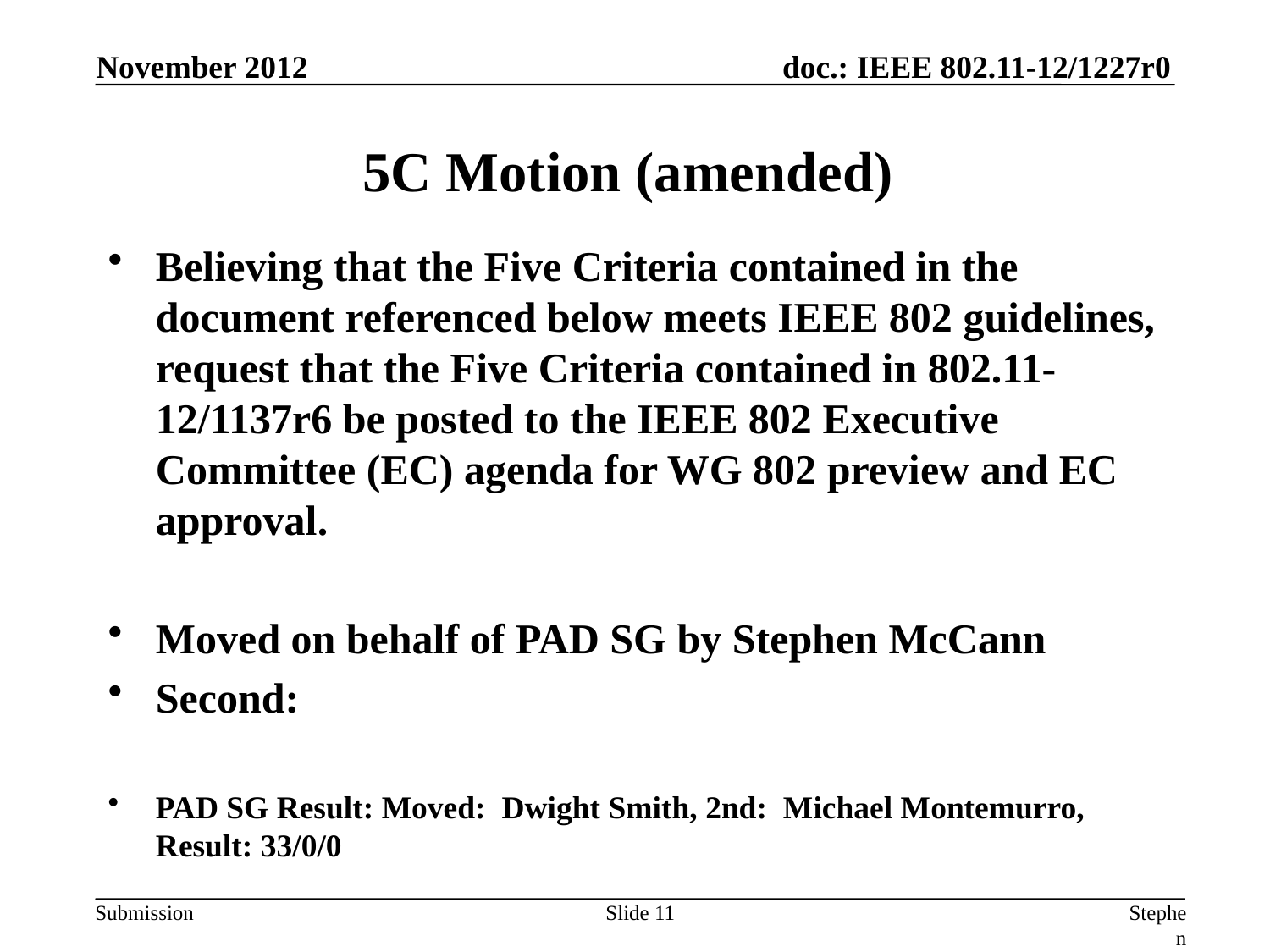

November 2012
# 5C Motion (amended)
Believing that the Five Criteria contained in the document referenced below meets IEEE 802 guidelines, request that the Five Criteria contained in 802.11-12/1137r6 be posted to the IEEE 802 Executive Committee (EC) agenda for WG 802 preview and EC approval.

Moved on behalf of PAD SG by Stephen McCann
Second:

PAD SG Result: Moved:  Dwight Smith, 2nd:  Michael Montemurro, Result: 33/0/0
Slide 11
Stephen McCann, RIM